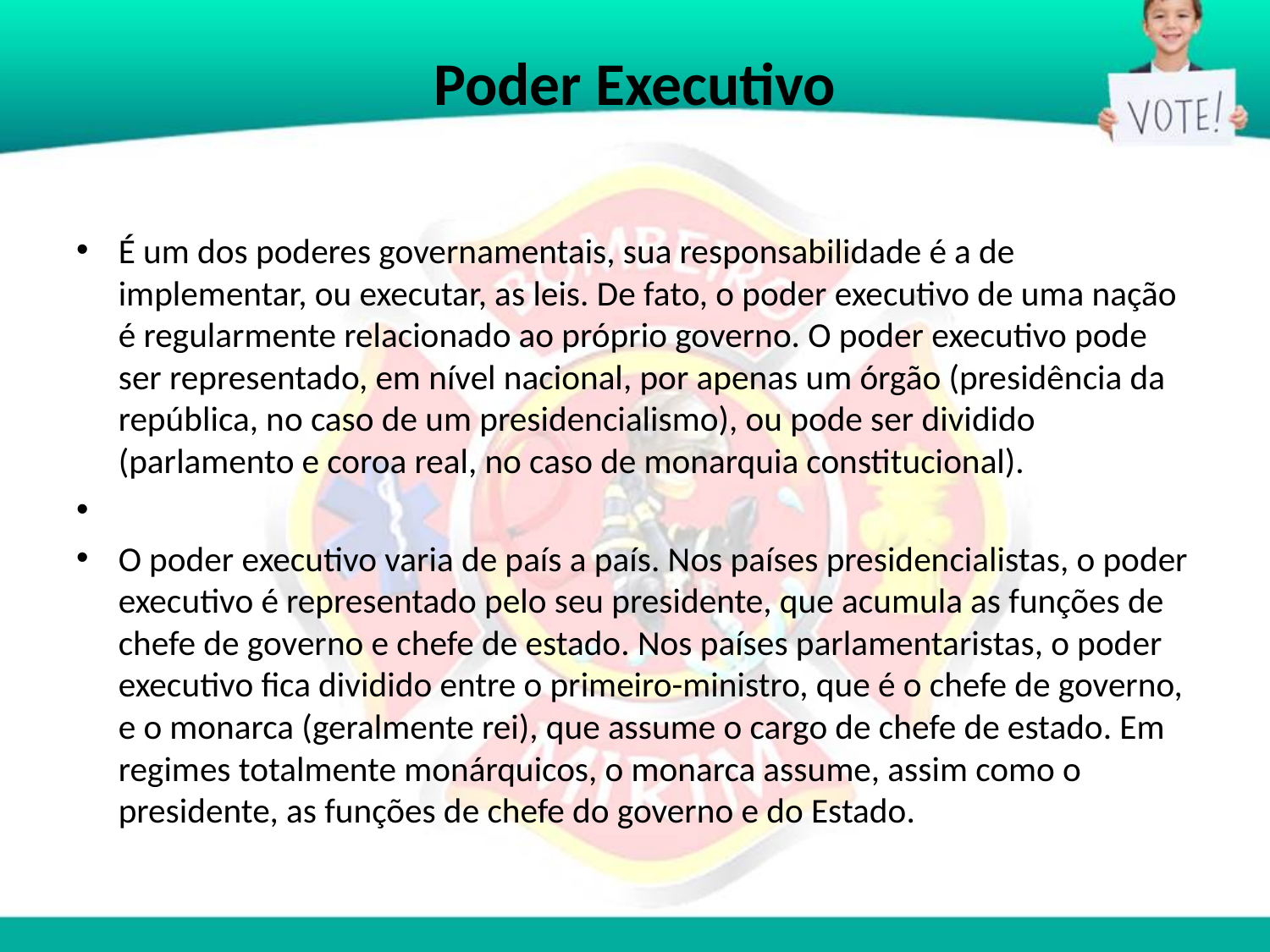

# Poder Executivo
É um dos poderes governamentais, sua responsabilidade é a de implementar, ou executar, as leis. De fato, o poder executivo de uma nação é regularmente relacionado ao próprio governo. O poder executivo pode ser representado, em nível nacional, por apenas um órgão (presidência da república, no caso de um presidencialismo), ou pode ser dividido (parlamento e coroa real, no caso de monarquia constitucional).

O poder executivo varia de país a país. Nos países presidencialistas, o poder executivo é representado pelo seu presidente, que acumula as funções de chefe de governo e chefe de estado. Nos países parlamentaristas, o poder executivo fica dividido entre o primeiro-ministro, que é o chefe de governo, e o monarca (geralmente rei), que assume o cargo de chefe de estado. Em regimes totalmente monárquicos, o monarca assume, assim como o presidente, as funções de chefe do governo e do Estado.